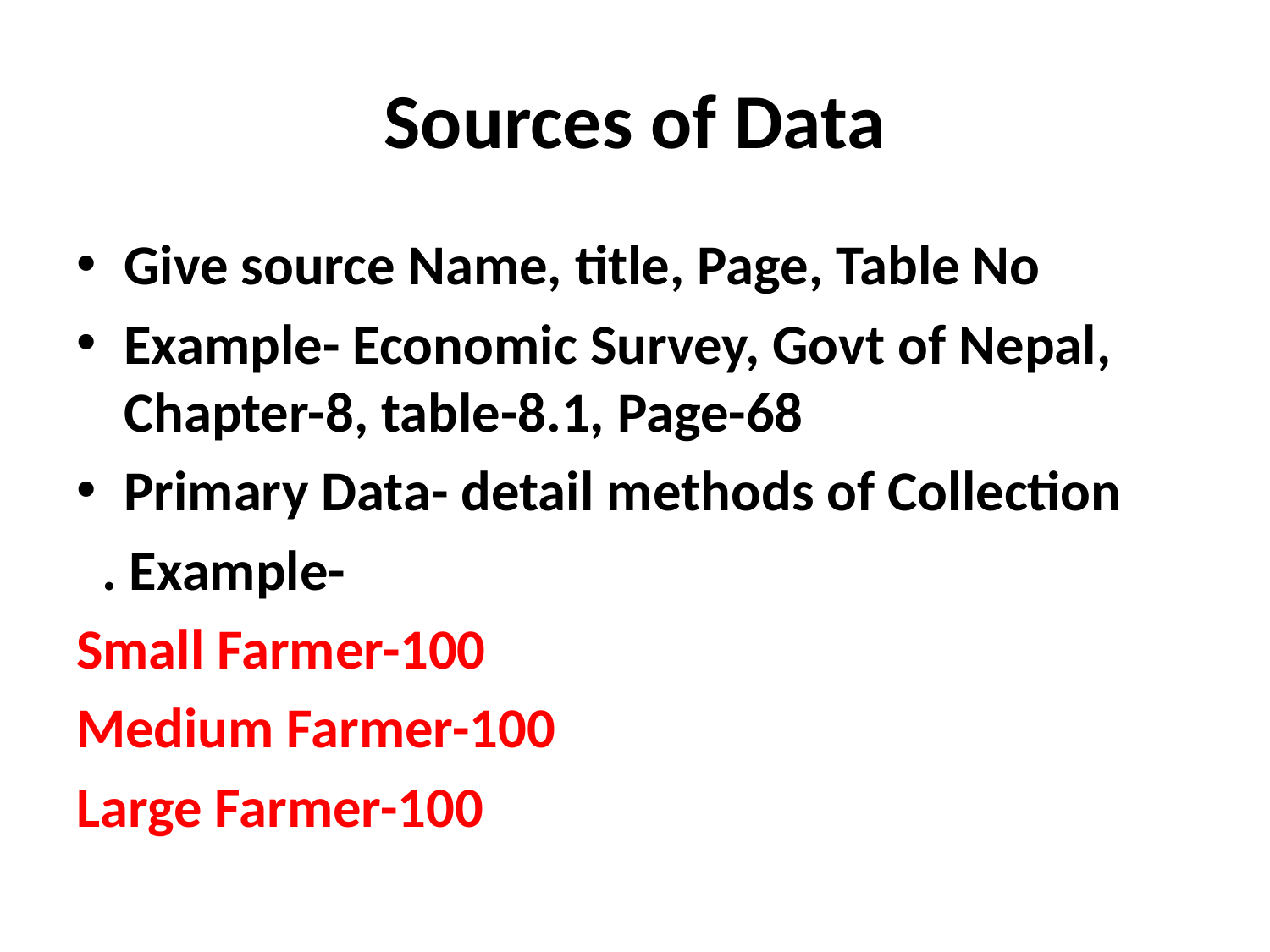

# Sources of Data
Give source Name, title, Page, Table No
Example- Economic Survey, Govt of Nepal, Chapter-8, table-8.1, Page-68
Primary Data- detail methods of Collection
  . Example-
Small Farmer-100
Medium Farmer-100
Large Farmer-100